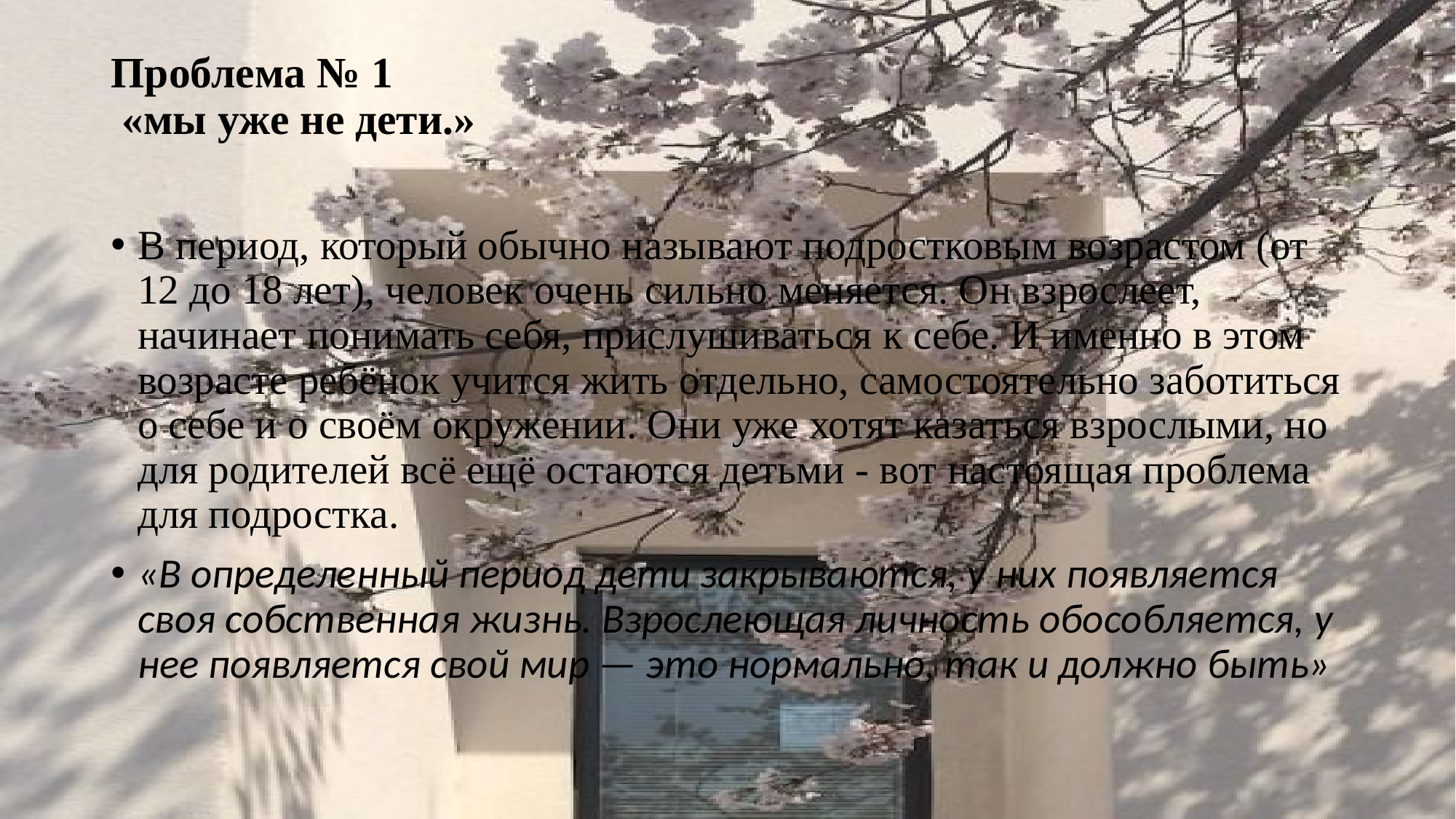

# Проблема № 1 «мы уже не дети.»
В период, который обычно называют подростковым возрастом (от 12 до 18 лет), человек очень сильно меняется. Он взрослеет, начинает понимать себя, прислушиваться к себе. И именно в этом возрасте ребёнок учится жить отдельно, самостоятельно заботиться о себе и о своём окружении. Они уже хотят казаться взрослыми, но для родителей всё ещё остаются детьми - вот настоящая проблема для подростка.
«В определенный период дети закрываются, у них появляется своя собственная жизнь. Взрослеющая личность обособляется, у нее появляется свой мир — это нормально, так и должно быть»